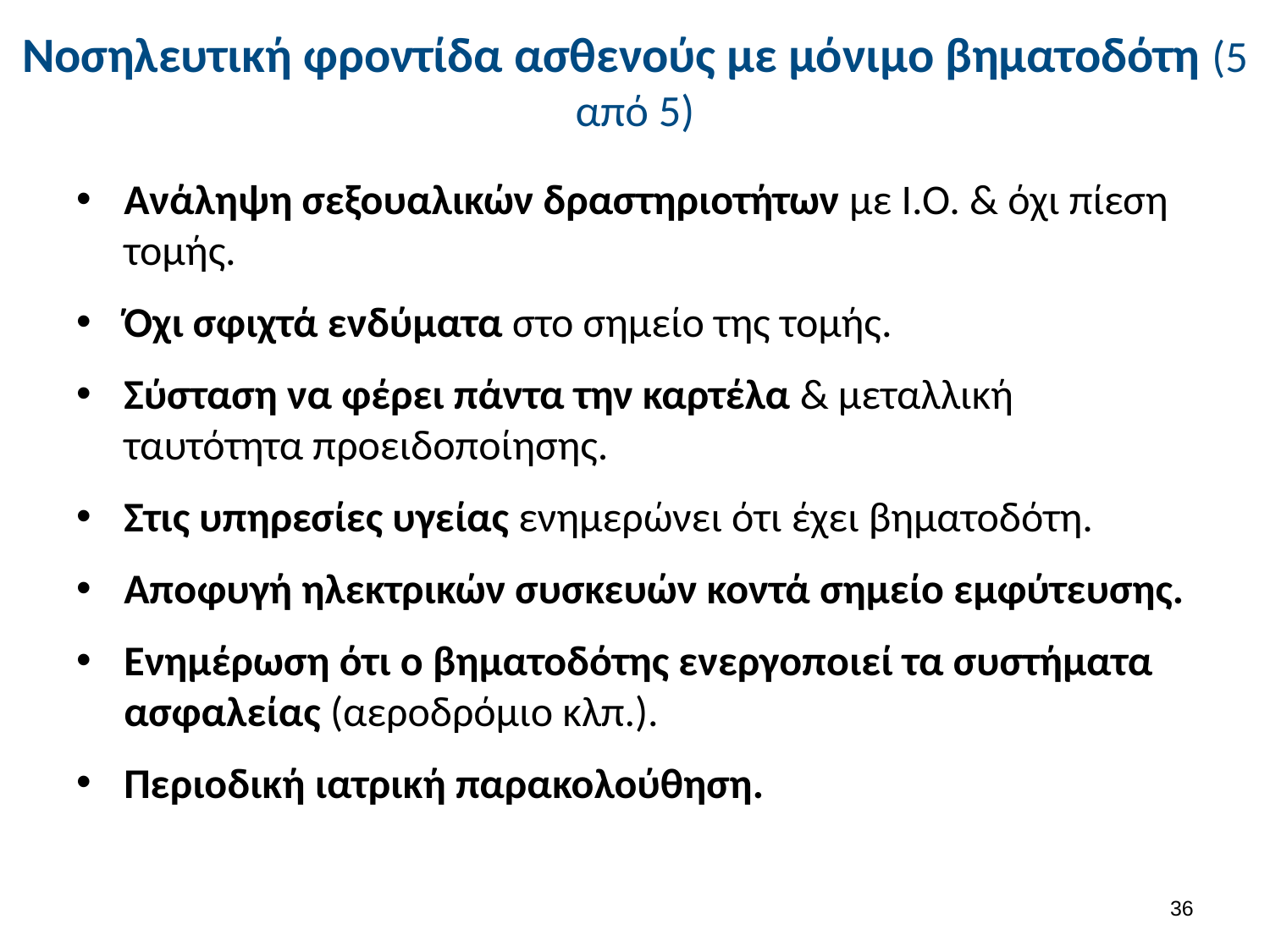

# Νοσηλευτική φροντίδα ασθενούς με μόνιμο βηματοδότη (5 από 5)
Ανάληψη σεξουαλικών δραστηριοτήτων με Ι.Ο. & όχι πίεση τομής.
Όχι σφιχτά ενδύματα στο σημείο της τομής.
Σύσταση να φέρει πάντα την καρτέλα & μεταλλική ταυτότητα προειδοποίησης.
Στις υπηρεσίες υγείας ενημερώνει ότι έχει βηματοδότη.
Αποφυγή ηλεκτρικών συσκευών κοντά σημείο εμφύτευσης.
Ενημέρωση ότι ο βηματοδότης ενεργοποιεί τα συστήματα ασφαλείας (αεροδρόμιο κλπ.).
Περιοδική ιατρική παρακολούθηση.

36